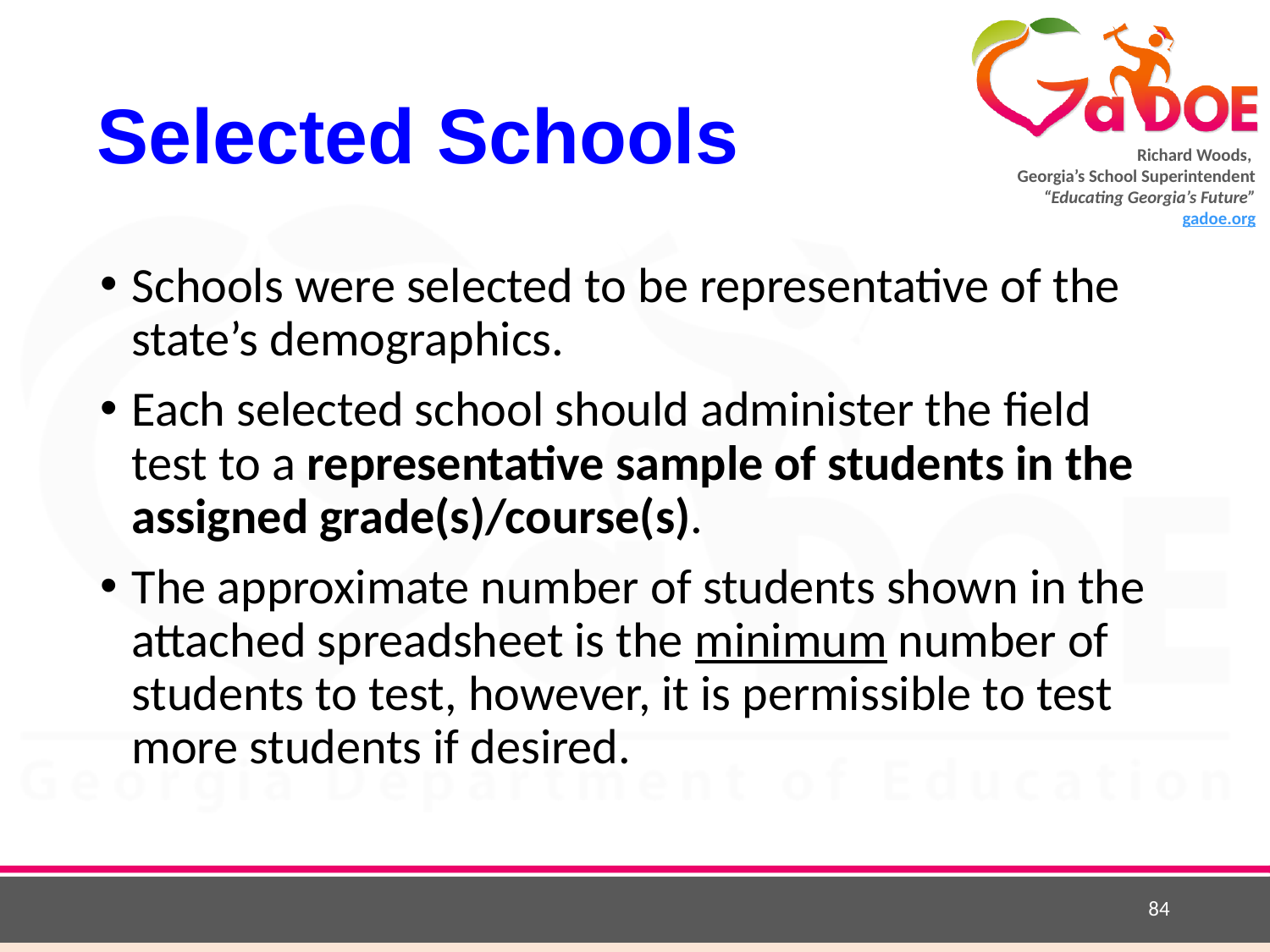

# Selected Schools
Schools were selected to be representative of the state’s demographics.
Each selected school should administer the field test to a representative sample of students in the assigned grade(s)/course(s).
The approximate number of students shown in the attached spreadsheet is the minimum number of students to test, however, it is permissible to test more students if desired.
84